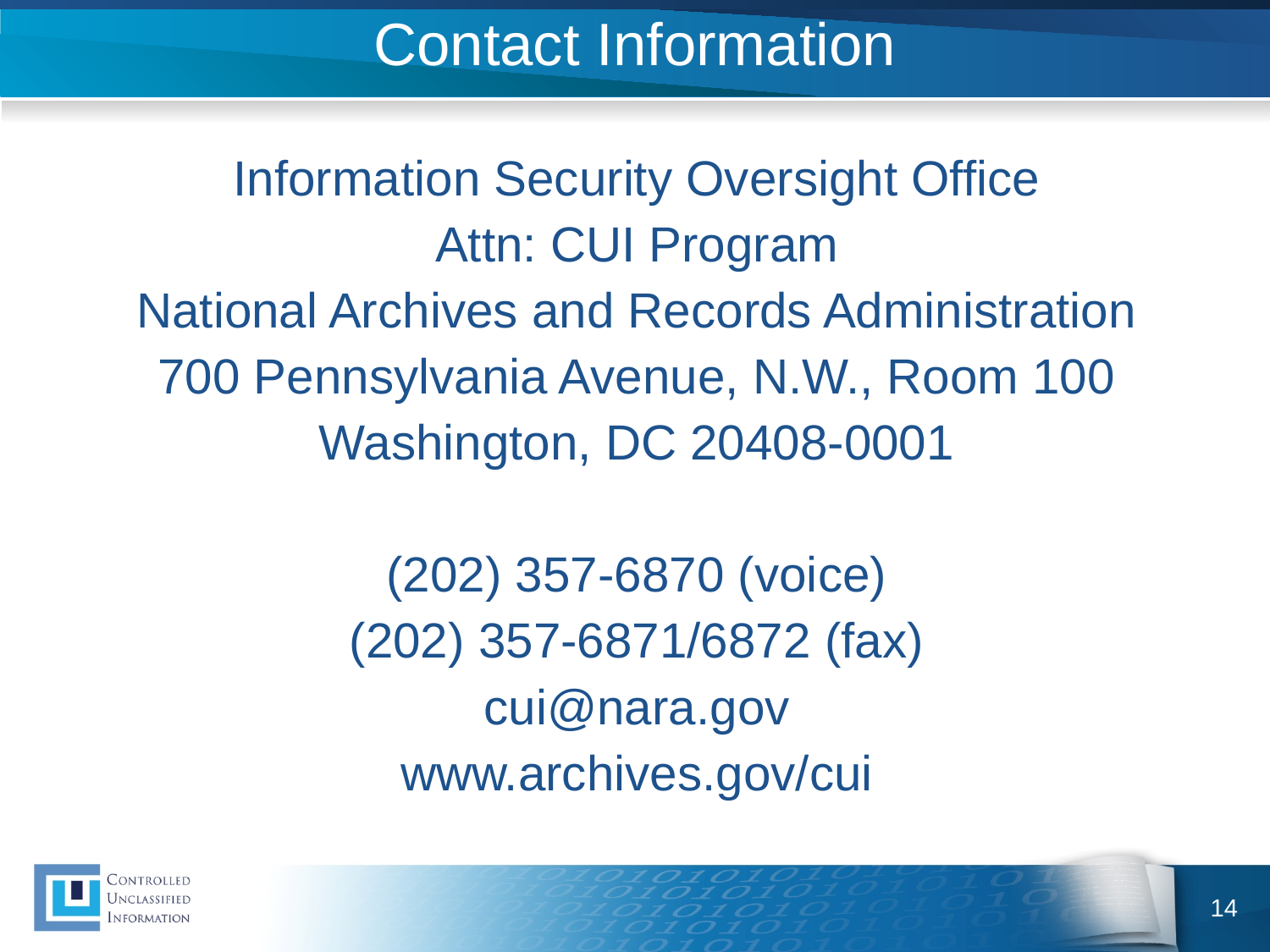

# Contact Information
Information Security Oversight Office
Attn: CUI Program
National Archives and Records Administration
700 Pennsylvania Avenue, N.W., Room 100
Washington, DC 20408-0001

(202) 357-6870 (voice)
(202) 357-6871/6872 (fax)
cui@nara.gov
www.archives.gov/cui

14